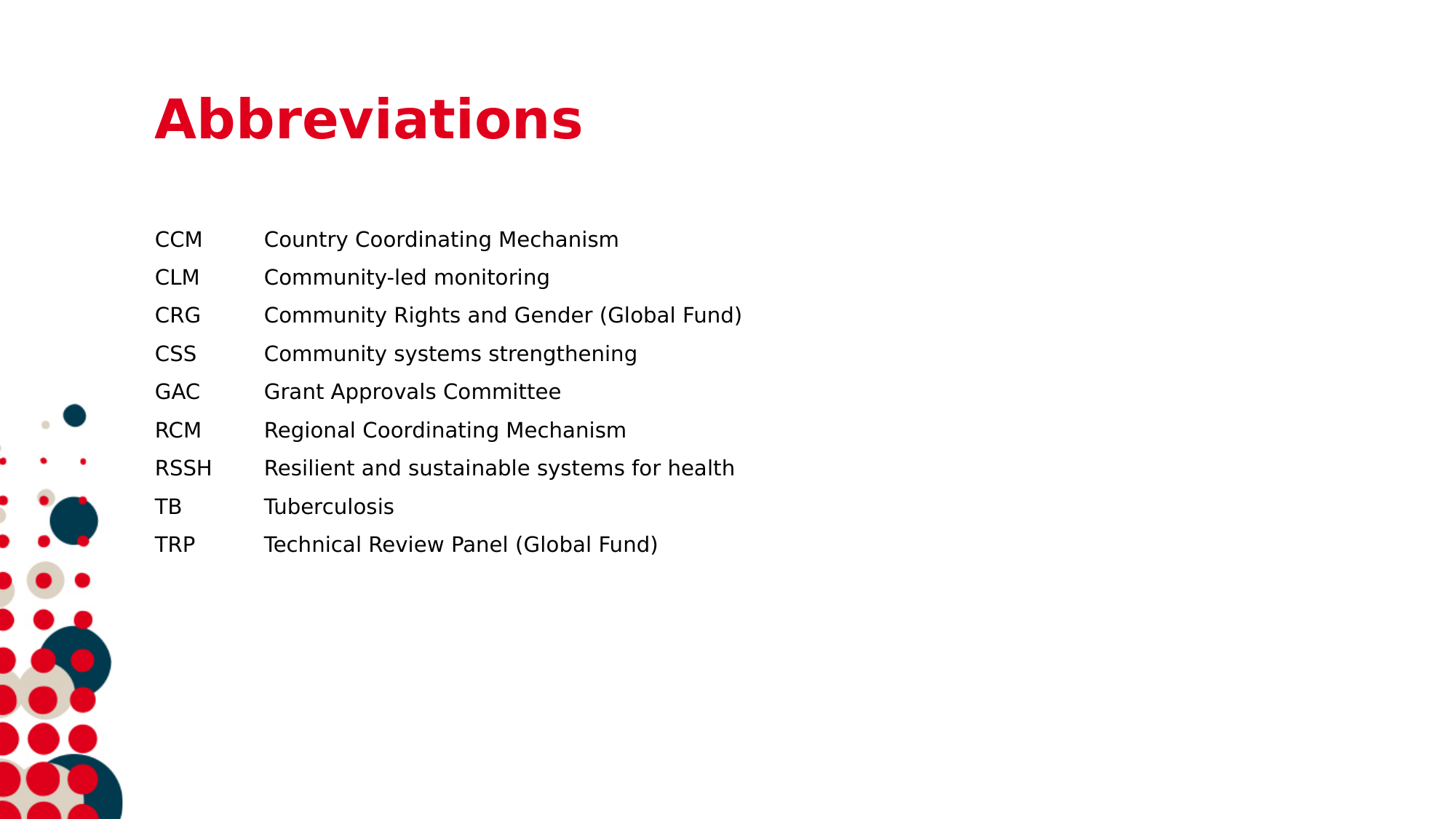

# Abbreviations
CCM	Country Coordinating Mechanism
CLM 	Community-led monitoring
CRG 	Community Rights and Gender (Global Fund)
CSS	Community systems strengthening
GAC	Grant Approvals Committee
RCM	Regional Coordinating Mechanism
RSSH	Resilient and sustainable systems for health
TB 	Tuberculosis
TRP	Technical Review Panel (Global Fund)